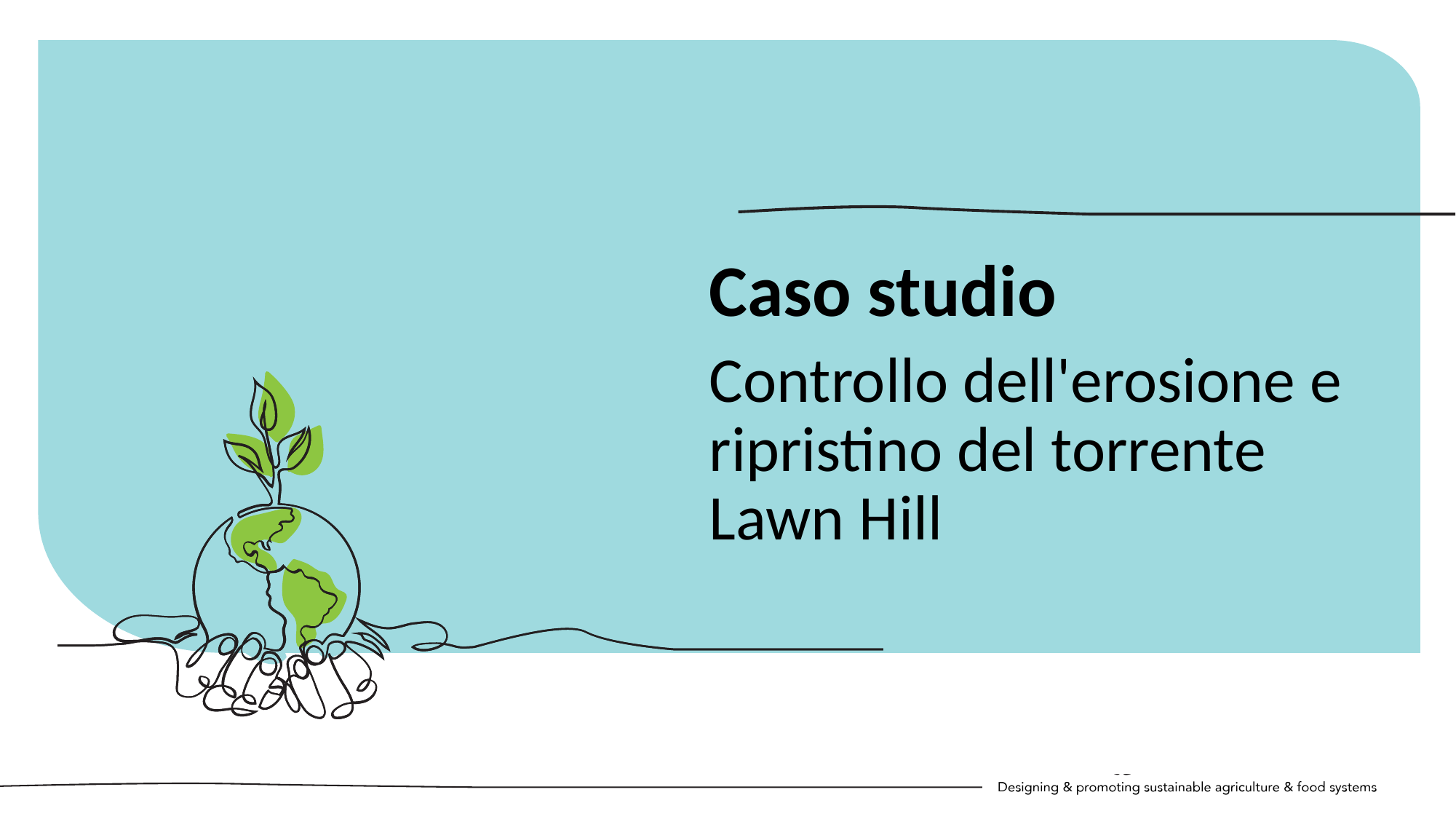

Caso studio
Controllo dell'erosione e ripristino del torrente Lawn Hill